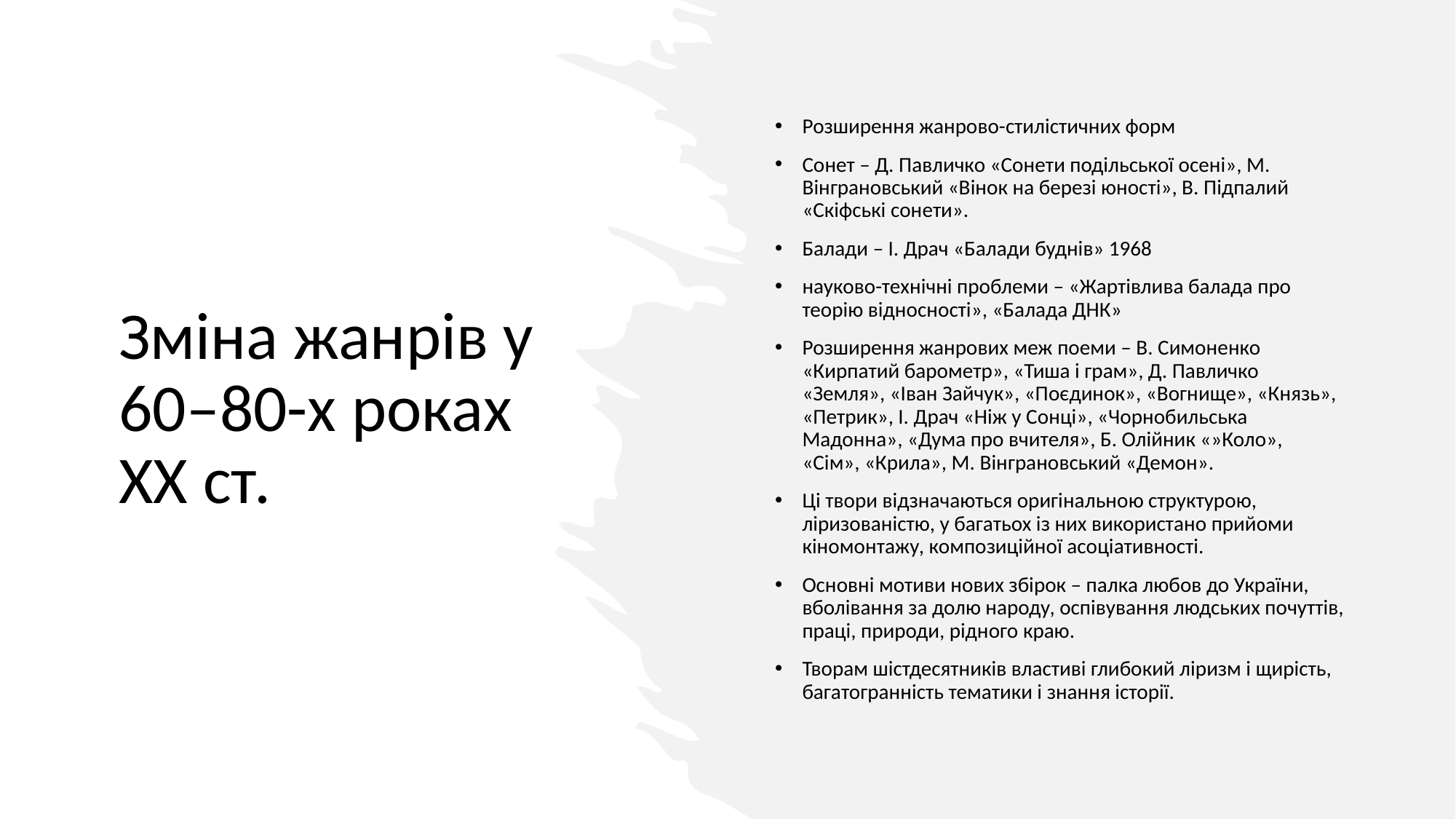

Розширення жанрово-стилістичних форм
Сонет – Д. Павличко «Сонети подільської осені», М. Вінграновський «Вінок на березі юності», В. Підпалий «Скіфські сонети».
Балади – І. Драч «Балади буднів» 1968
науково-технічні проблеми – «Жартівлива балада про теорію відносності», «Балада ДНК»
Розширення жанрових меж поеми – В. Симоненко «Кирпатий барометр», «Тиша і грам», Д. Павличко «Земля», «Іван Зайчук», «Поєдинок», «Вогнище», «Князь», «Петрик», І. Драч «Ніж у Сонці», «Чорнобильська Мадонна», «Дума про вчителя», Б. Олійник «»Коло», «Сім», «Крила», М. Вінграновський «Демон».
Ці твори відзначаються оригінальною структурою, ліризованістю, у багатьох із них використано прийоми кіномонтажу, композиційної асоціативності.
Основні мотиви нових збірок – палка любов до України, вболівання за долю народу, оспівування людських почуттів, праці, природи, рідного краю.
Творам шістдесятників властиві глибокий ліризм і щирість, багатогранність тематики і знання історії.
# Зміна жанрів у 60–80-х роках ХХ ст.